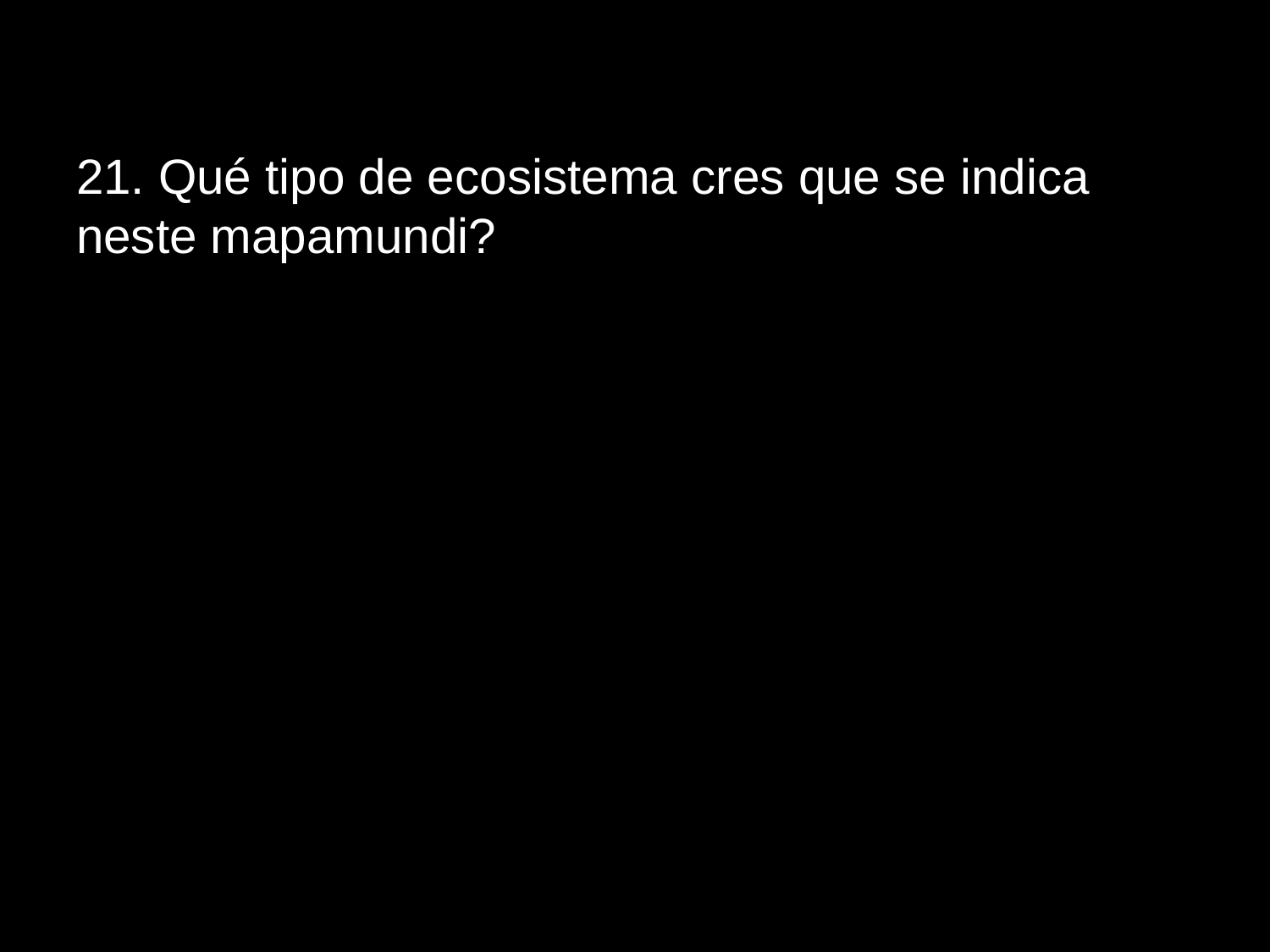

# 21. Qué tipo de ecosistema cres que se indica neste mapamundi?